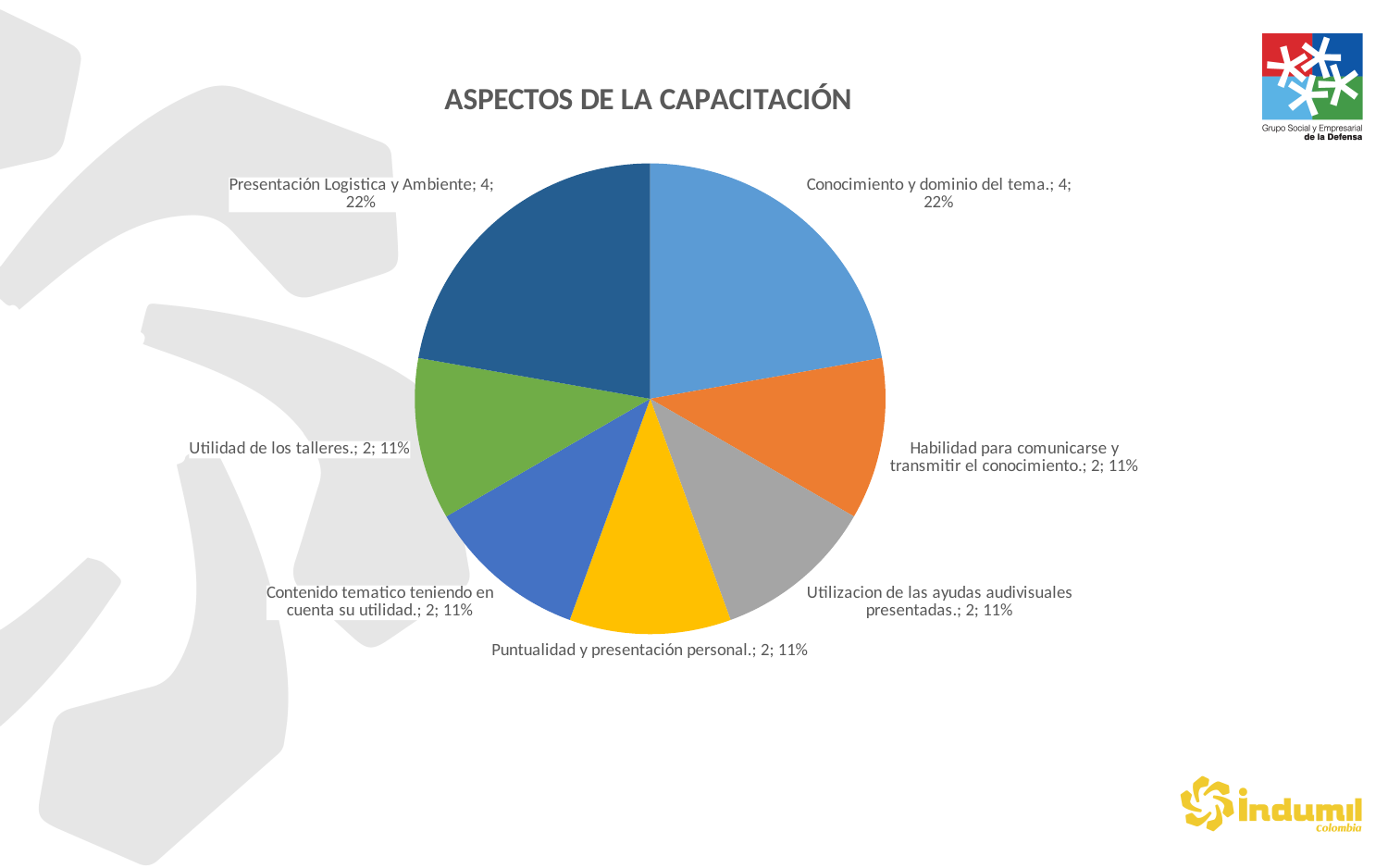

### Chart: ASPECTOS DE LA CAPACITACIÓN

| Category | 1. Muy insatisfecho                                                                                |
|---|---|
| Conocimiento y dominio del tema. | 4.0 |
| Habilidad para comunicarse y transmitir el conocimiento. | 2.0 |
| Utilizacion de las ayudas audivisuales presentadas. | 2.0 |
| Puntualidad y presentación personal. | 2.0 |
| Contenido tematico teniendo en cuenta su utilidad. | 2.0 |
| Utilidad de los talleres. | 2.0 |
| Presentación Logistica y Ambiente | 4.0 |